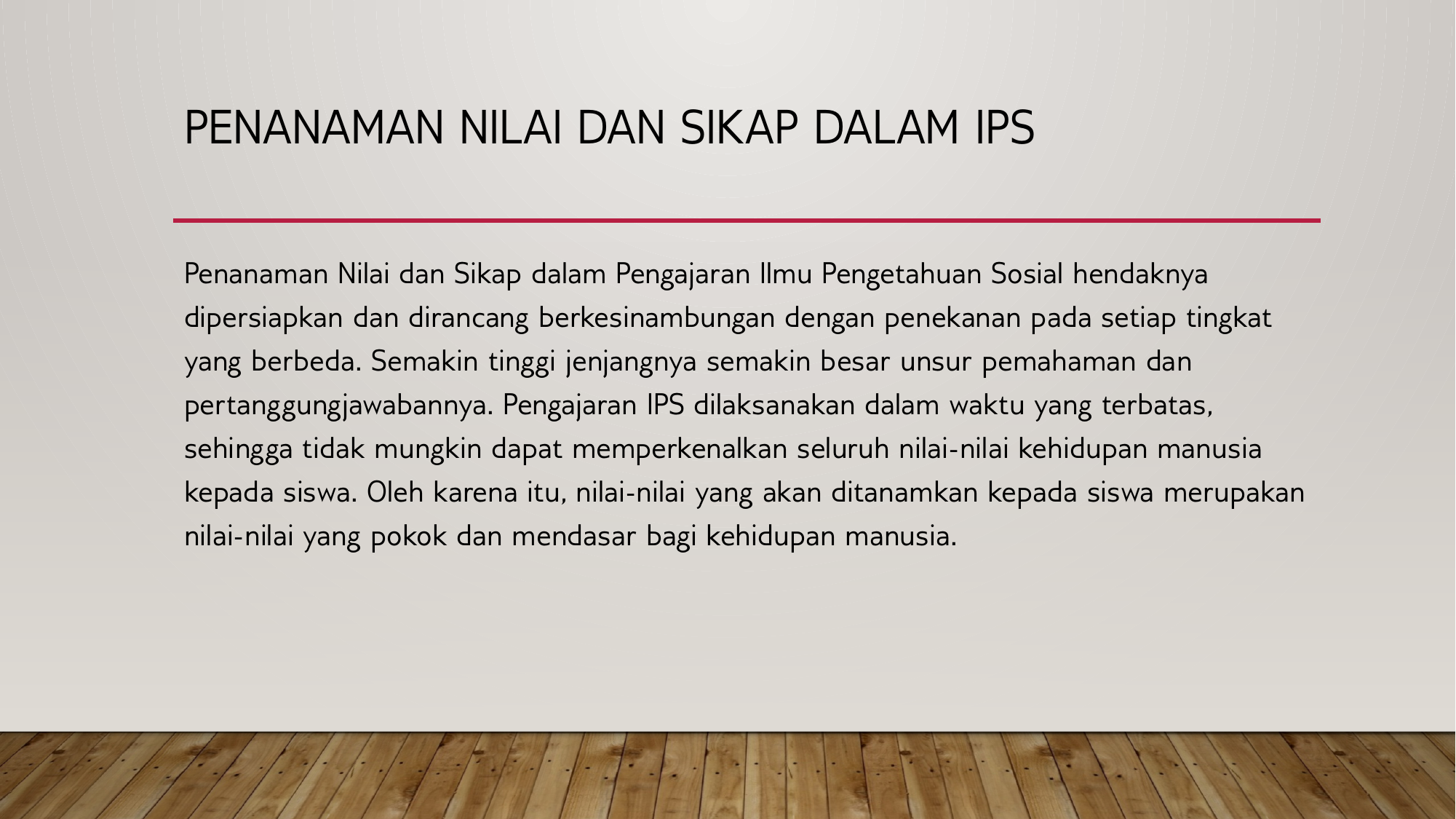

# Penanaman nilai dan sikap dalam ips
Penanaman Nilai dan Sikap dalam Pengajaran Ilmu Pengetahuan Sosial hendaknya dipersiapkan dan dirancang berkesinambungan dengan penekanan pada setiap tingkat yang berbeda. Semakin tinggi jenjangnya semakin besar unsur pemahaman dan pertanggungjawabannya. Pengajaran IPS dilaksanakan dalam waktu yang terbatas, sehingga tidak mungkin dapat memperkenalkan seluruh nilai-nilai kehidupan manusia kepada siswa. Oleh karena itu, nilai-nilai yang akan ditanamkan kepada siswa merupakan nilai-nilai yang pokok dan mendasar bagi kehidupan manusia.